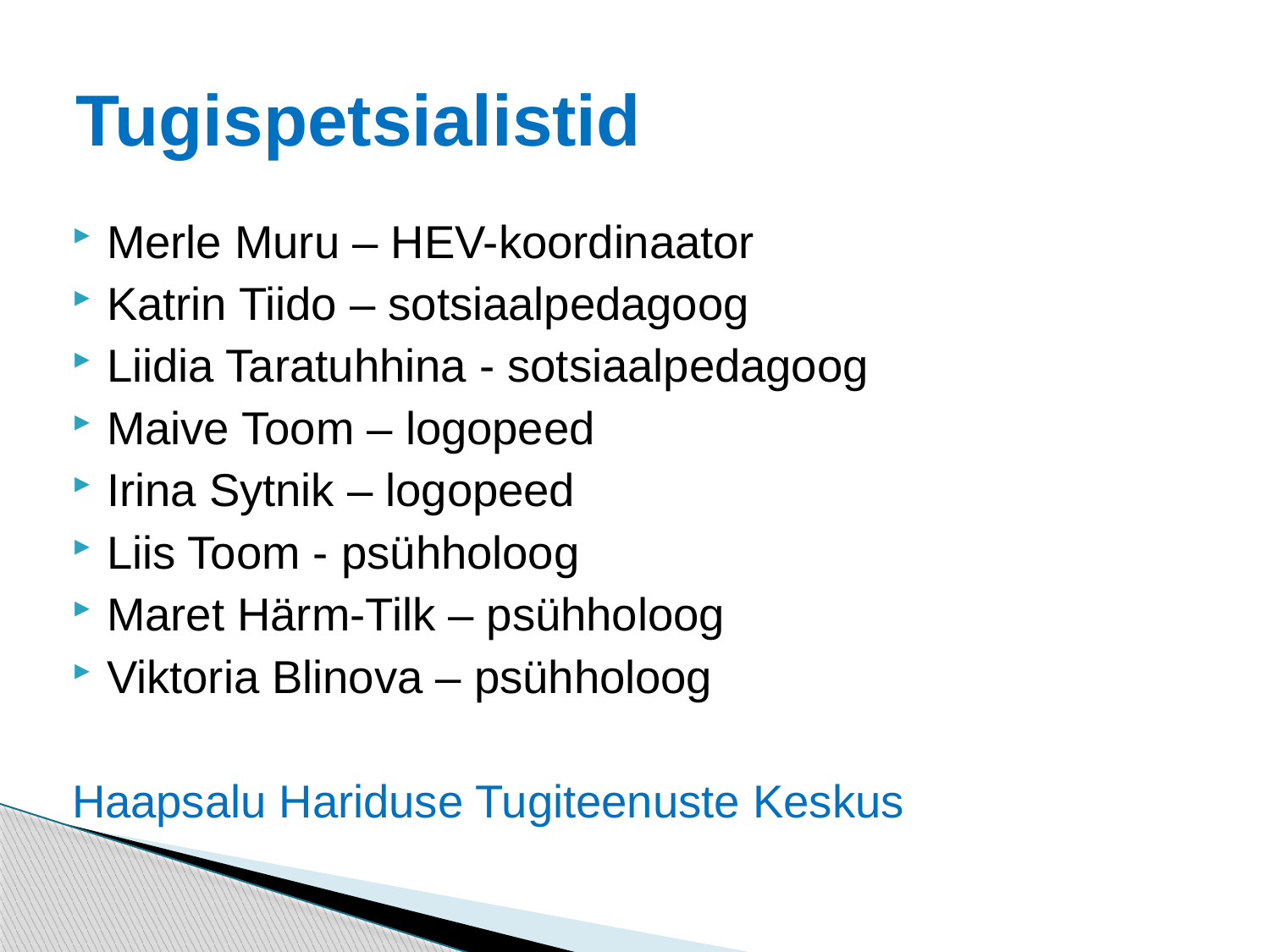

# Tugispetsialistid
Merle Muru – HEV-koordinaator
Katrin Tiido – sotsiaalpedagoog
Liidia Taratuhhina - sotsiaalpedagoog
Maive Toom – logopeed
Irina Sytnik – logopeed
Liis Toom - psühholoog
Maret Härm-Tilk – psühholoog
Viktoria Blinova – psühholoog

Haapsalu Hariduse Tugiteenuste Keskus